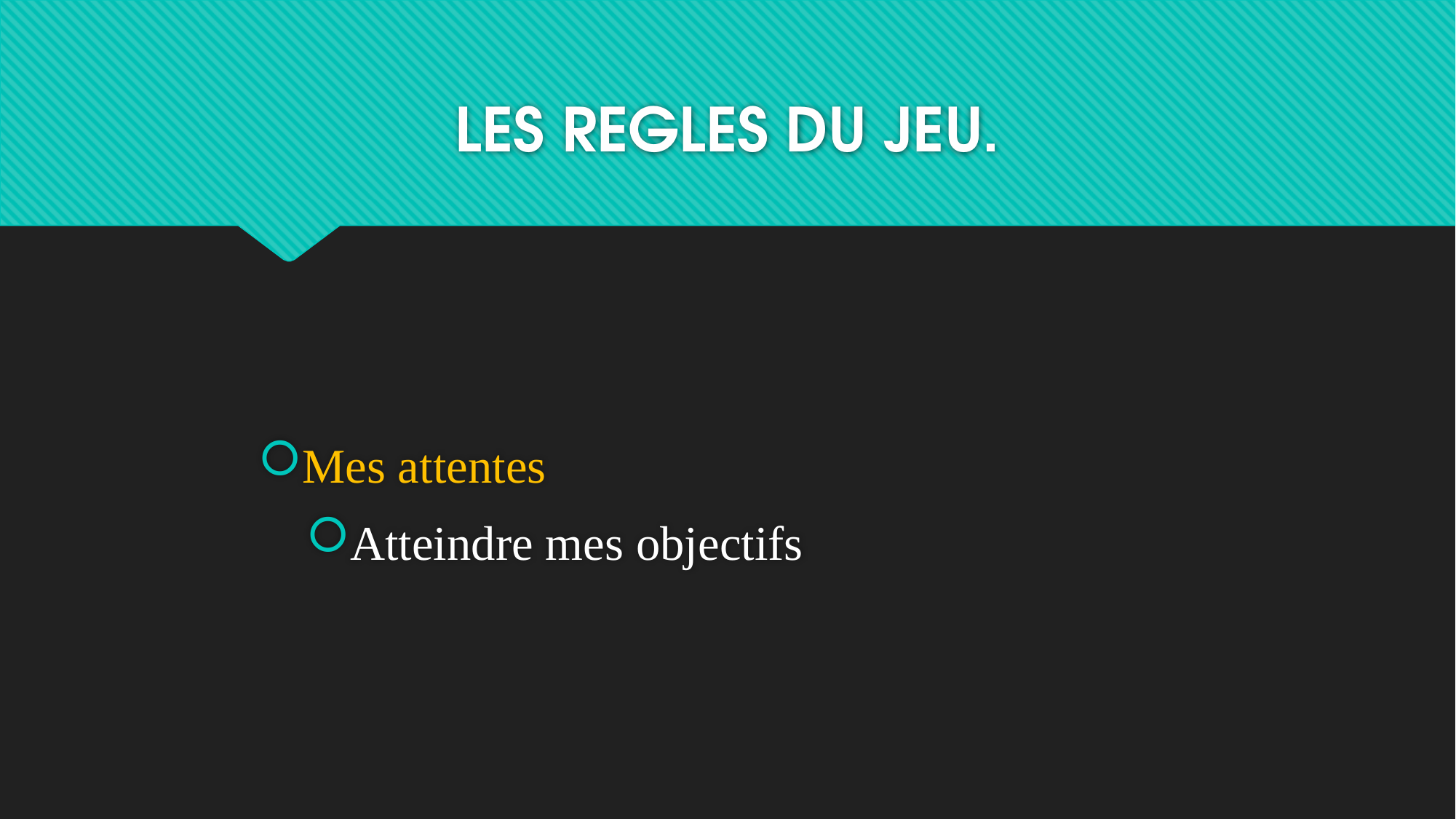

# LES REGLES DU JEU.
Mes attentes
Atteindre mes objectifs